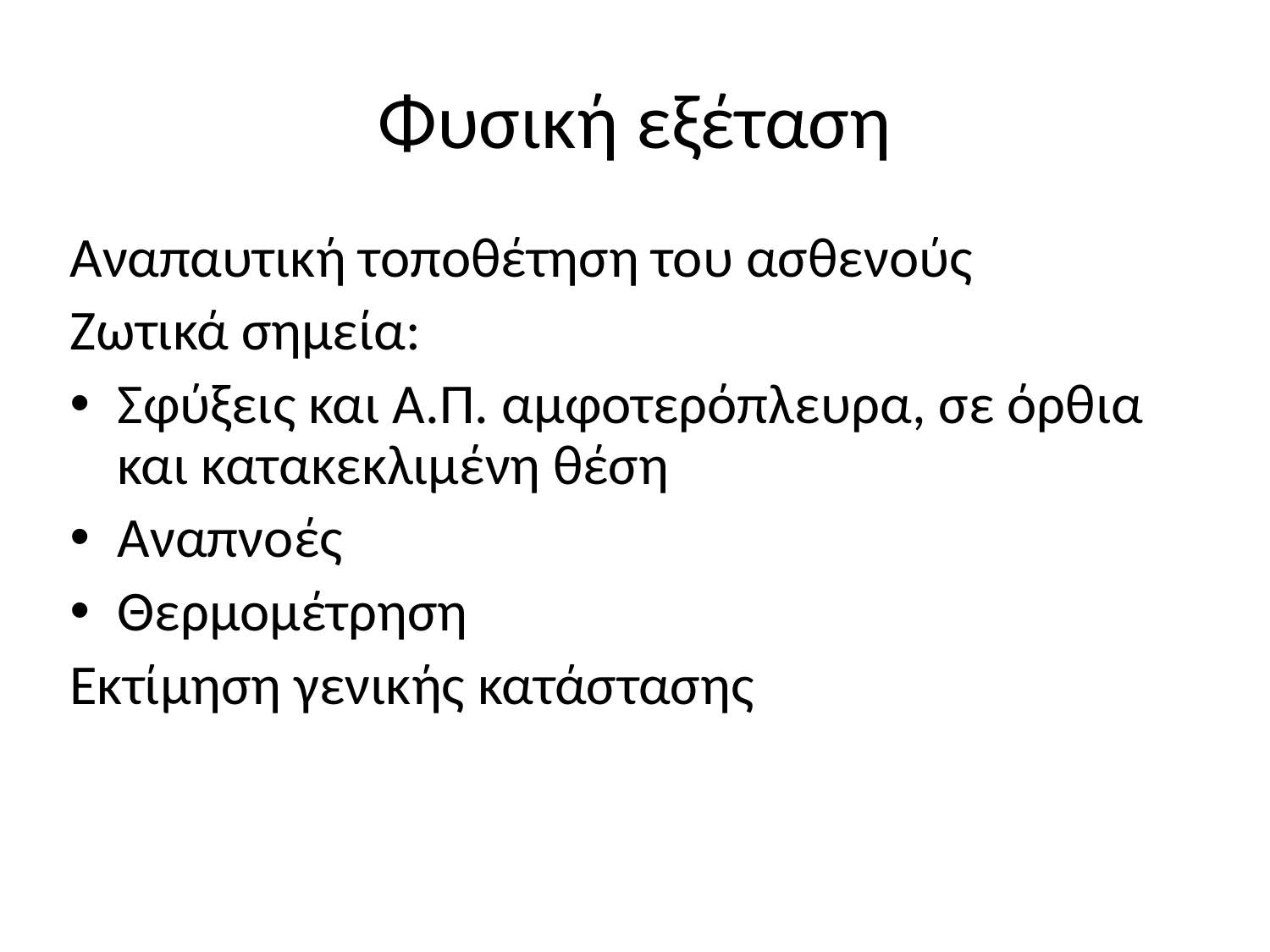

# Φυσική εξέταση
Αναπαυτική τοποθέτηση του ασθενούς
Ζωτικά σημεία:
Σφύξεις και Α.Π. αμφοτερόπλευρα, σε όρθια και κατακεκλιμένη θέση
Αναπνοές
Θερμομέτρηση
Εκτίμηση γενικής κατάστασης